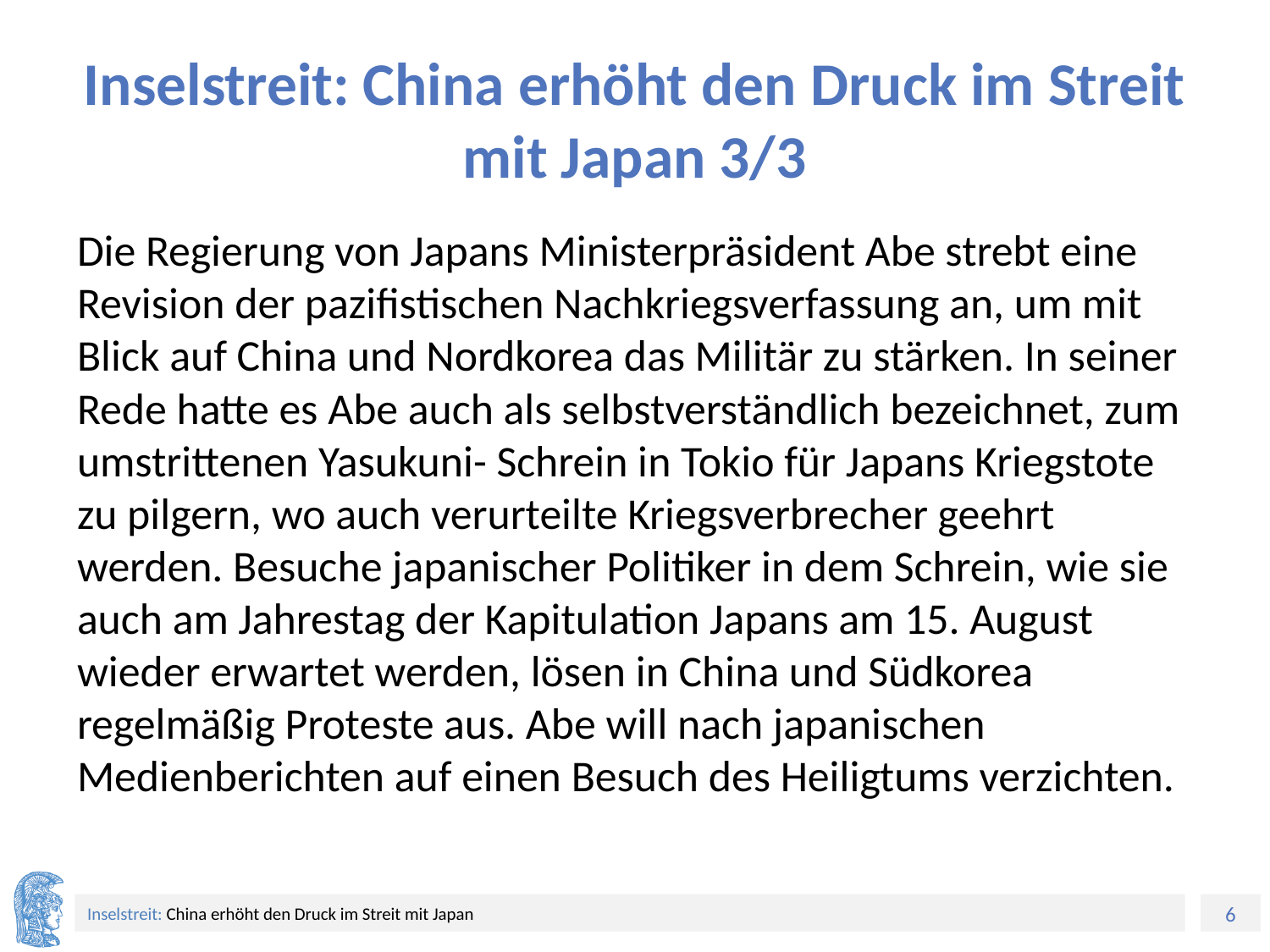

# Inselstreit: China erhöht den Druck im Streit mit Japan 3/3
Die Regierung von Japans Ministerpräsident Abe strebt eine Revision der pazifistischen Nachkriegsverfassung an, um mit Blick auf China und Nordkorea das Militär zu stärken. In seiner Rede hatte es Abe auch als selbstverständlich bezeichnet, zum umstrittenen Yasukuni- Schrein in Tokio für Japans Kriegstote zu pilgern, wo auch verurteilte Kriegsverbrecher geehrt werden. Besuche japanischer Politiker in dem Schrein, wie sie auch am Jahrestag der Kapitulation Japans am 15. August wieder erwartet werden, lösen in China und Südkorea regelmäßig Proteste aus. Abe will nach japanischen Medienberichten auf einen Besuch des Heiligtums verzichten.